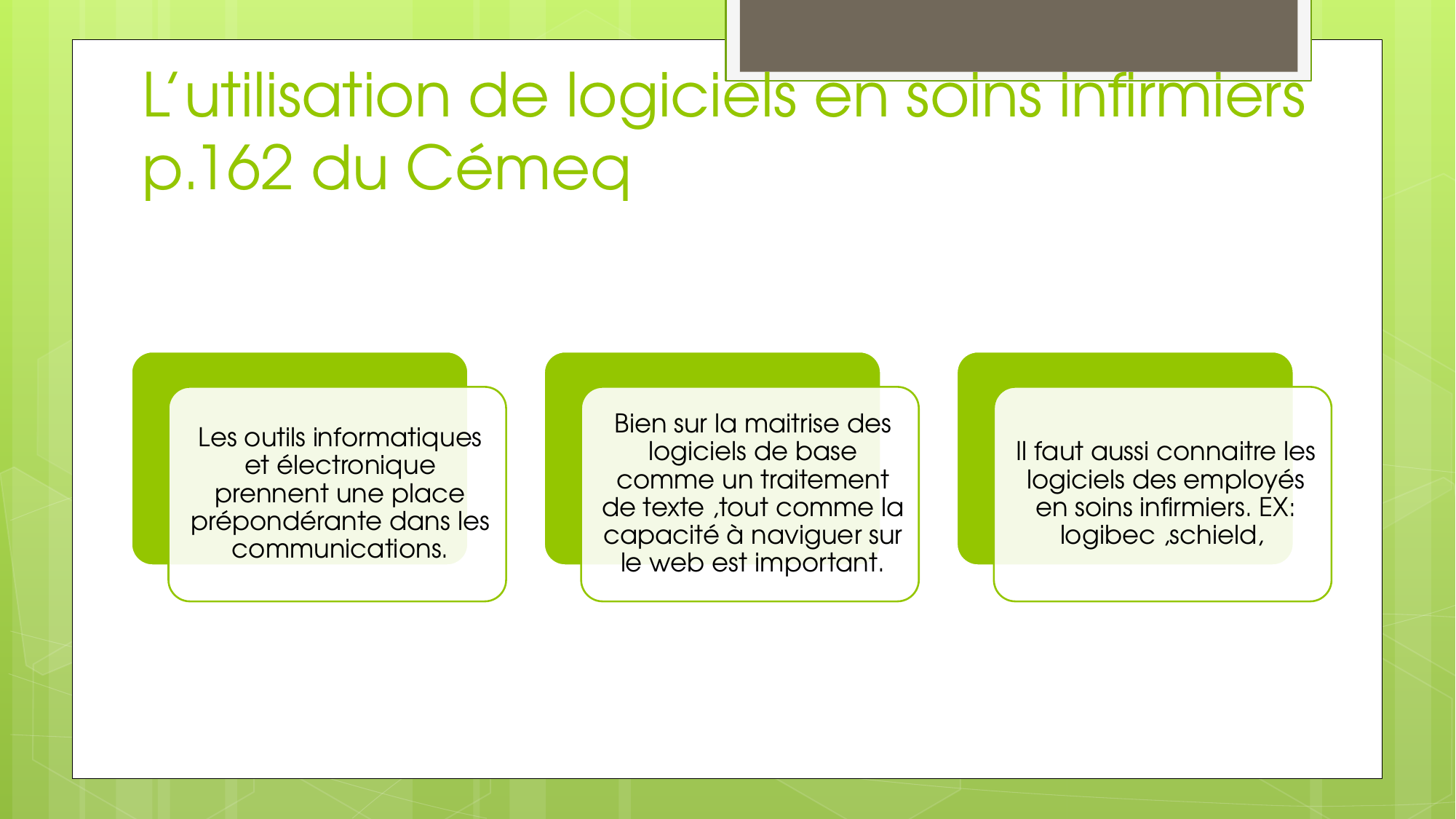

# L’utilisation de logiciels en soins infirmiers p.162 du Cémeq
Les outils informatiques et électronique prennent une place prépondérante dans les communications.
Bien sur la maitrise des logiciels de base comme un traitement de texte ,tout comme la capacité à naviguer sur le web est important.
Il faut aussi connaitre les logiciels des employés en soins infirmiers. EX: logibec ,schield,